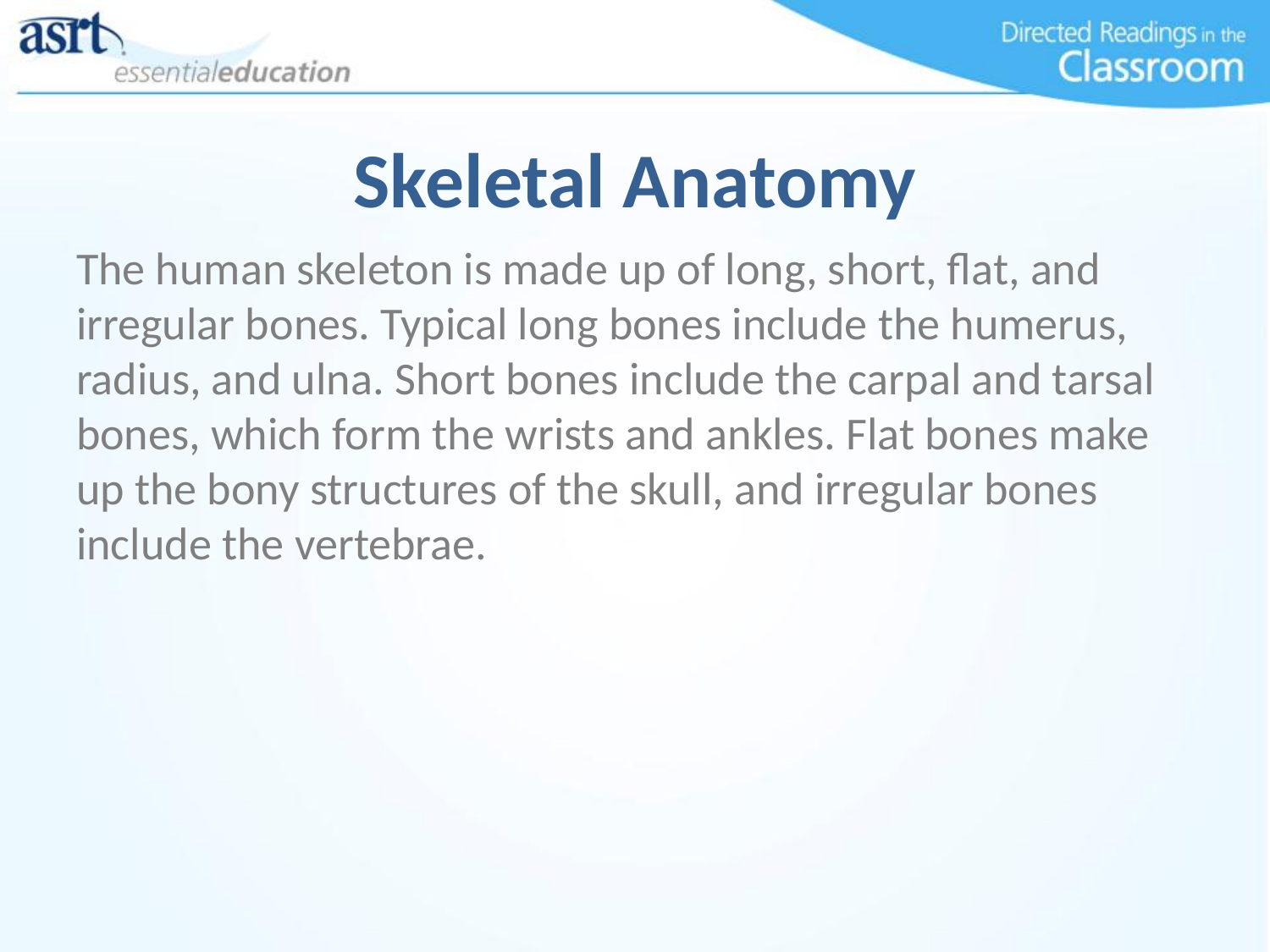

# Skeletal Anatomy
The human skeleton is made up of long, short, flat, and irregular bones. Typical long bones include the humerus, radius, and ulna. Short bones include the carpal and tarsal bones, which form the wrists and ankles. Flat bones make up the bony structures of the skull, and irregular bones include the vertebrae.